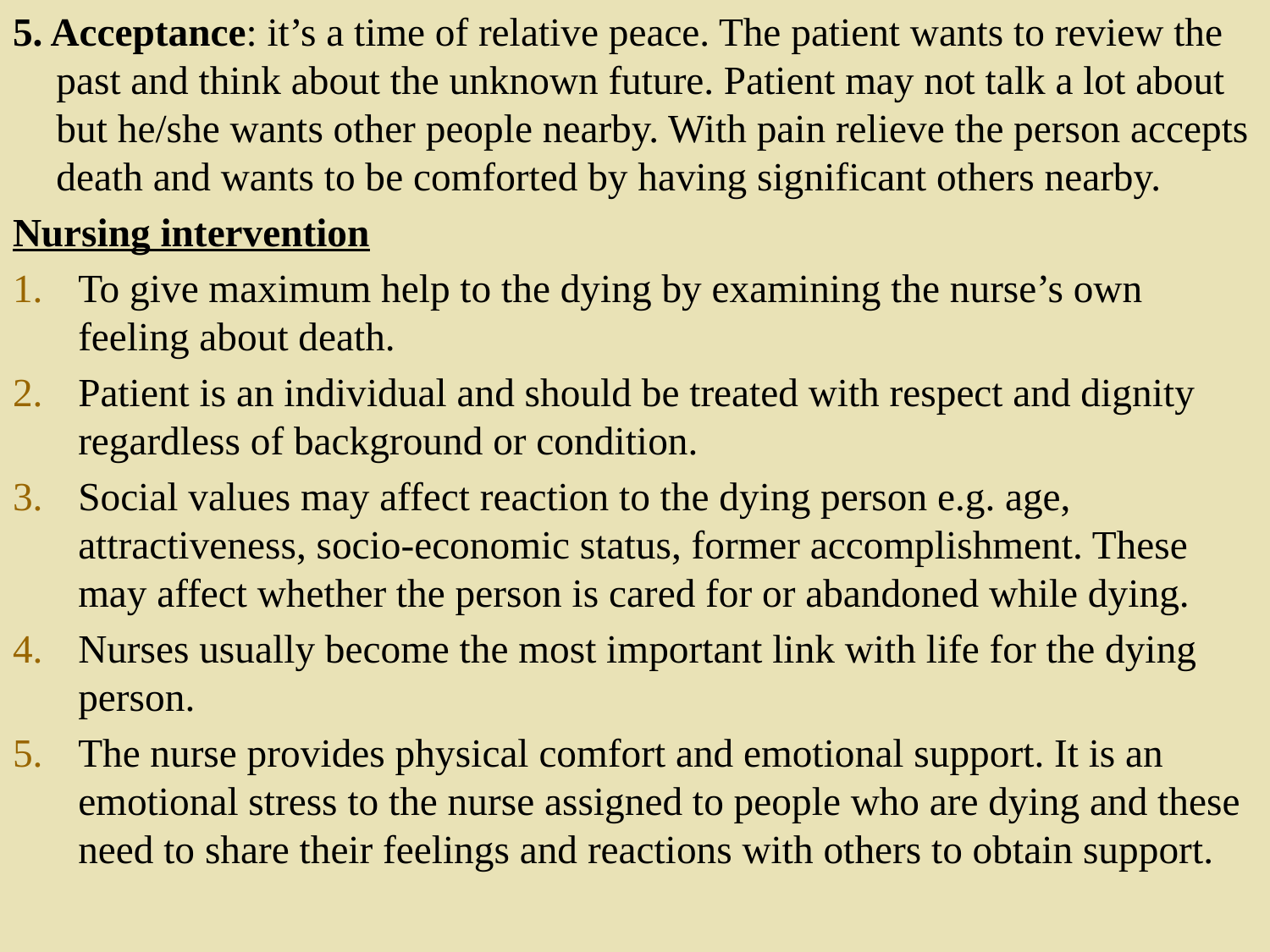

5. Acceptance: it’s a time of relative peace. The patient wants to review the past and think about the unknown future. Patient may not talk a lot about but he/she wants other people nearby. With pain relieve the person accepts death and wants to be comforted by having significant others nearby.
Nursing intervention
To give maximum help to the dying by examining the nurse’s own  feeling about death.
Patient is an individual and should be treated with respect and dignity regardless of background or condition.
Social values may affect reaction to the dying person e.g. age, attractiveness, socio-economic status, former accomplishment. These may affect whether the person is cared for or abandoned while dying.
Nurses usually become the most important link with life for the dying person.
The nurse provides physical comfort and emotional support. It is an emotional stress to the nurse assigned to people who are dying and these need to share their feelings and reactions with others to obtain support.
125